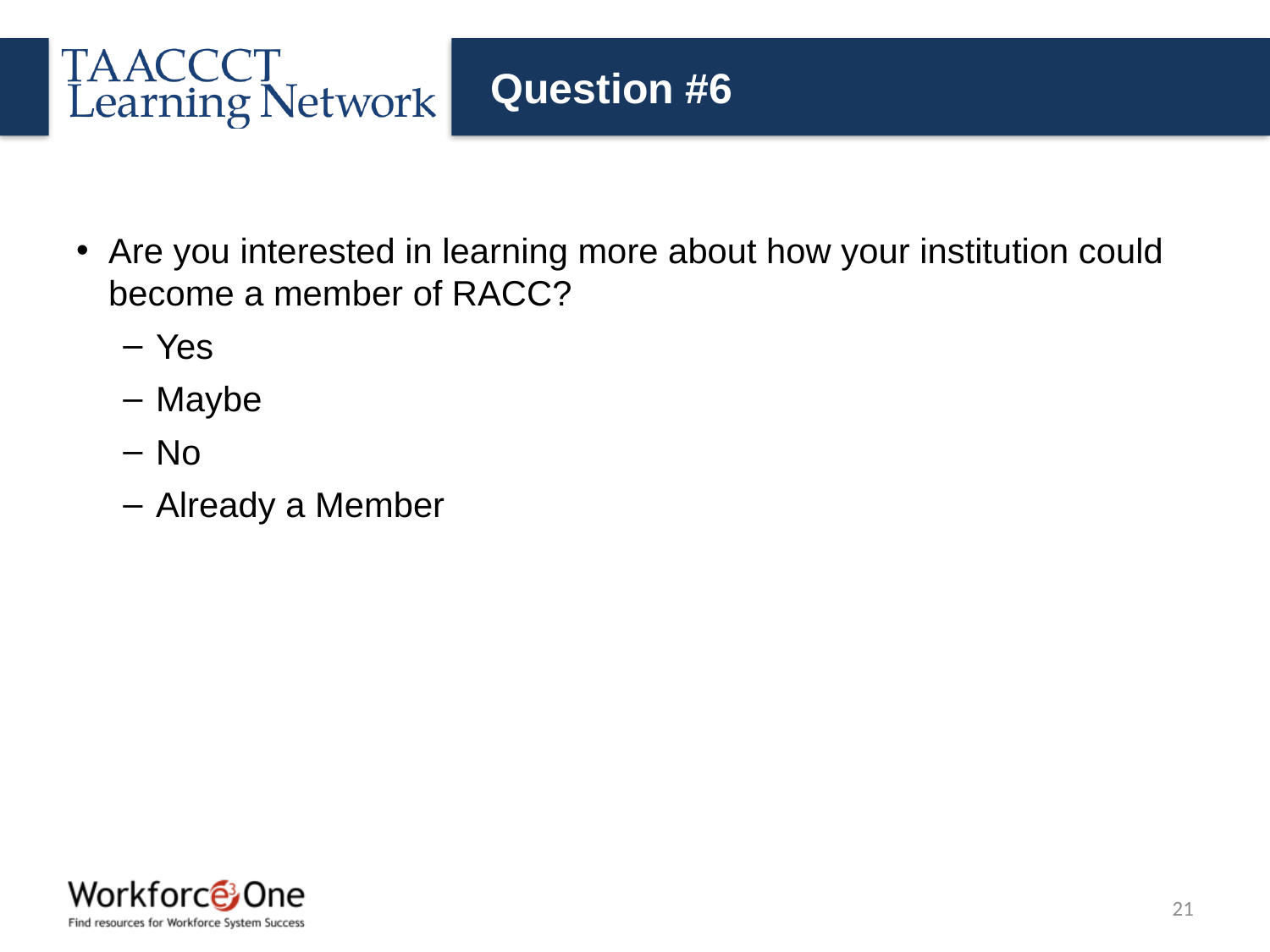

# Question #6
Are you interested in learning more about how your institution could become a member of RACC?
Yes
Maybe
No
Already a Member
21